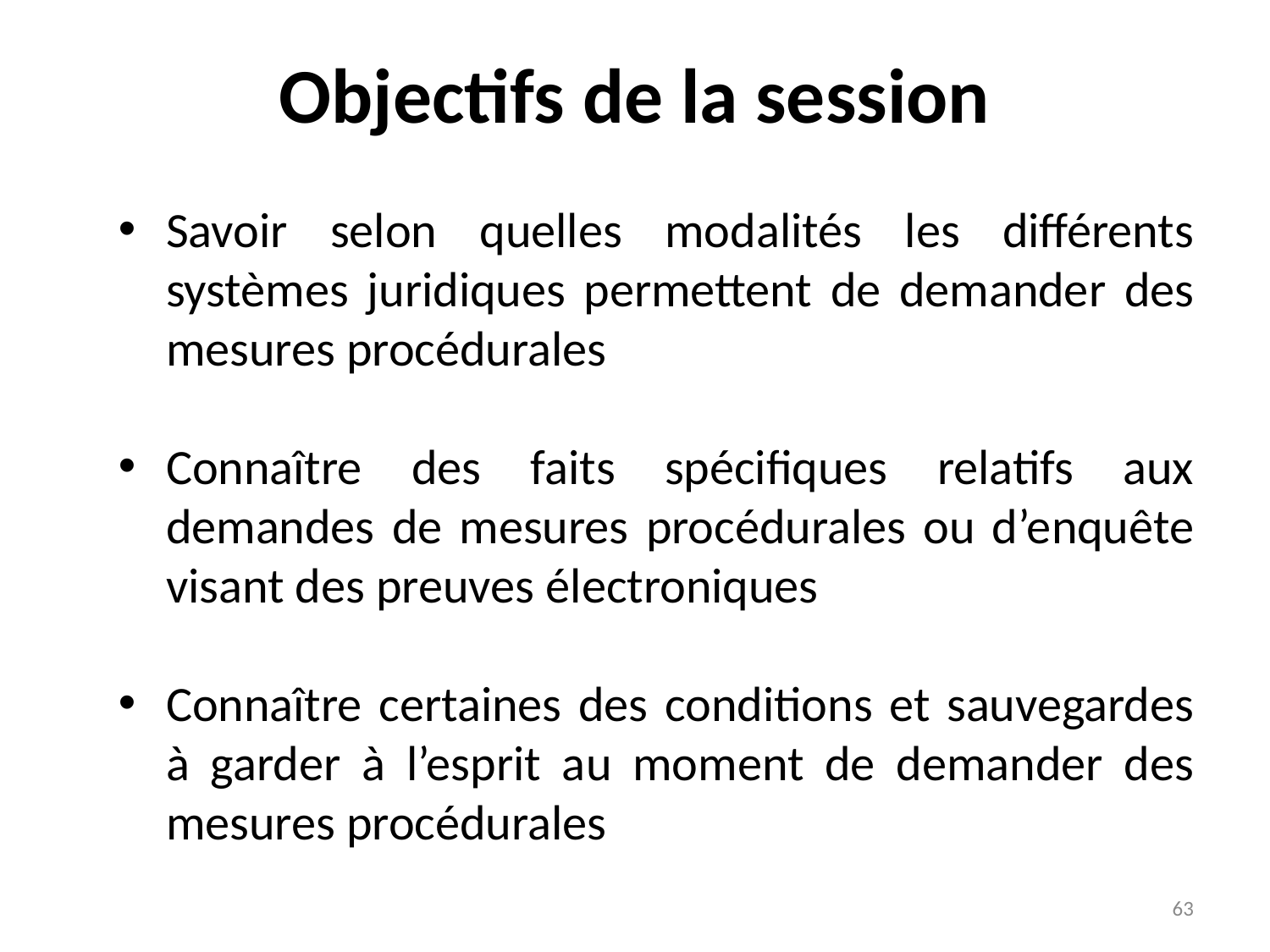

Objectifs de la session
Savoir selon quelles modalités les différents systèmes juridiques permettent de demander des mesures procédurales

Connaître des faits spécifiques relatifs aux demandes de mesures procédurales ou d’enquête visant des preuves électroniques

Connaître certaines des conditions et sauvegardes à garder à l’esprit au moment de demander des mesures procédurales

63